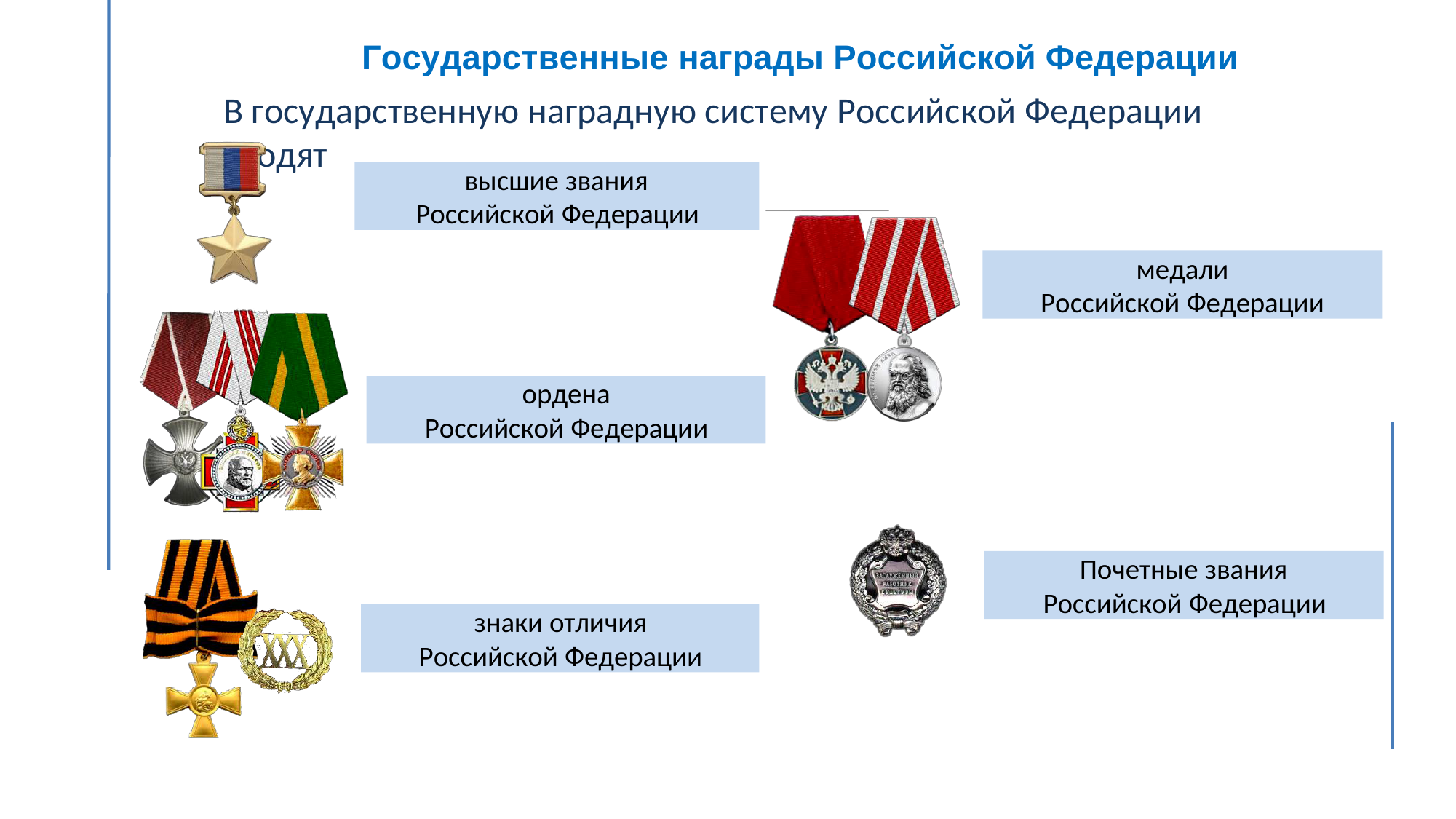

# Государственные награды Российской Федерации
В государственную наградную систему Российской Федерации входят

высшие звания Российской Федерации

медали
Российской Федерации

ордена Российской Федерации

Почетные звания Российской Федерации

знаки отличия Российской Федерации
2